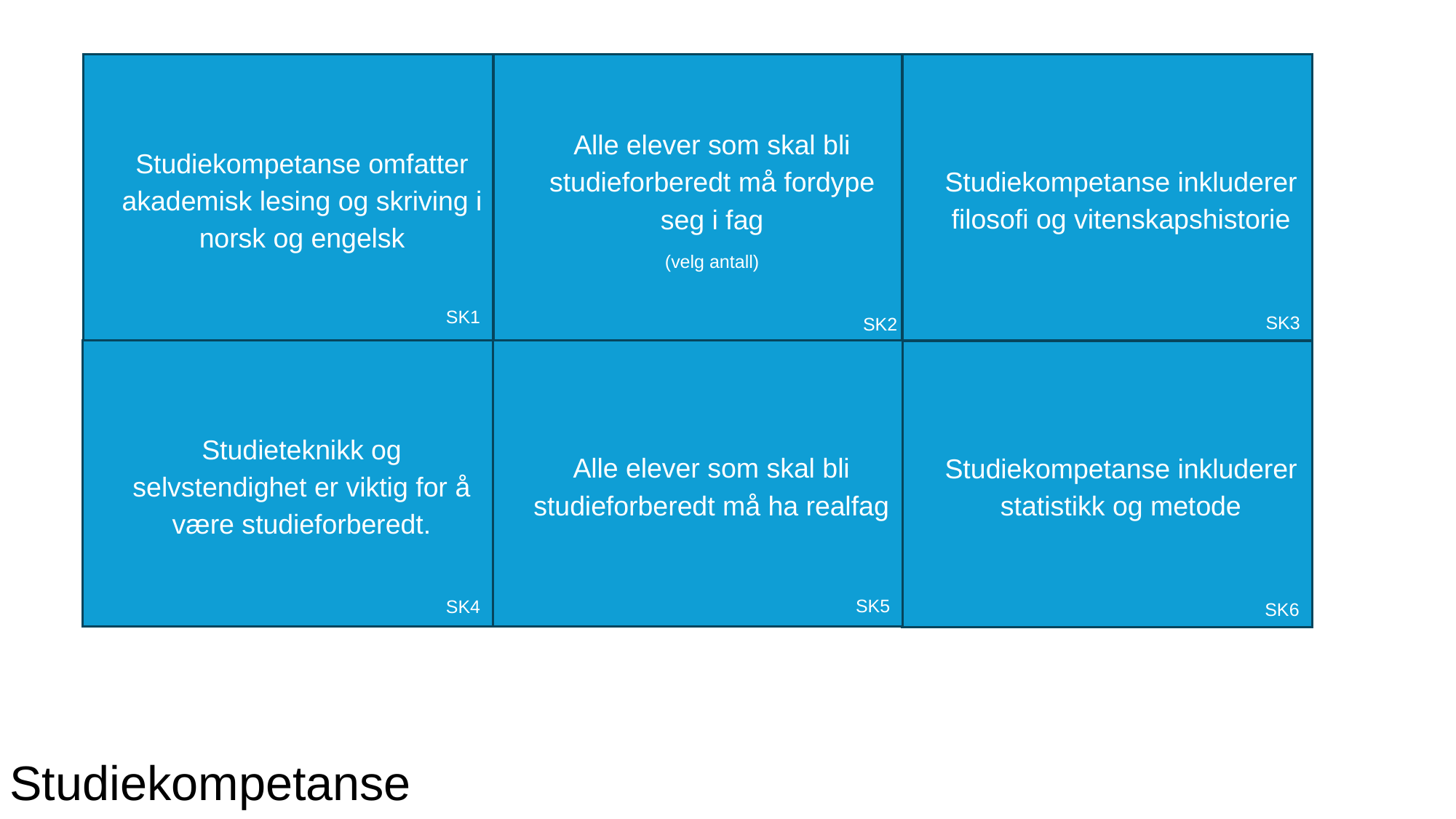

SK5
Studiekompetanse omfatter akademisk lesing og skriving i norsk og engelsk
SK1
Alle elever som skal bli studieforberedt må fordype seg i fag
(velg antall)
SK2
Studiekompetanse inkluderer filosofi og vitenskapshistorie
SK3
Studieteknikk og selvstendighet er viktig for å være studieforberedt.
SK4
Alle elever som skal bli studieforberedt må ha realfag
SK5
Studiekompetanse inkluderer statistikk og metode
SK6
SK5
SK2
SK3
Studiekompetanse